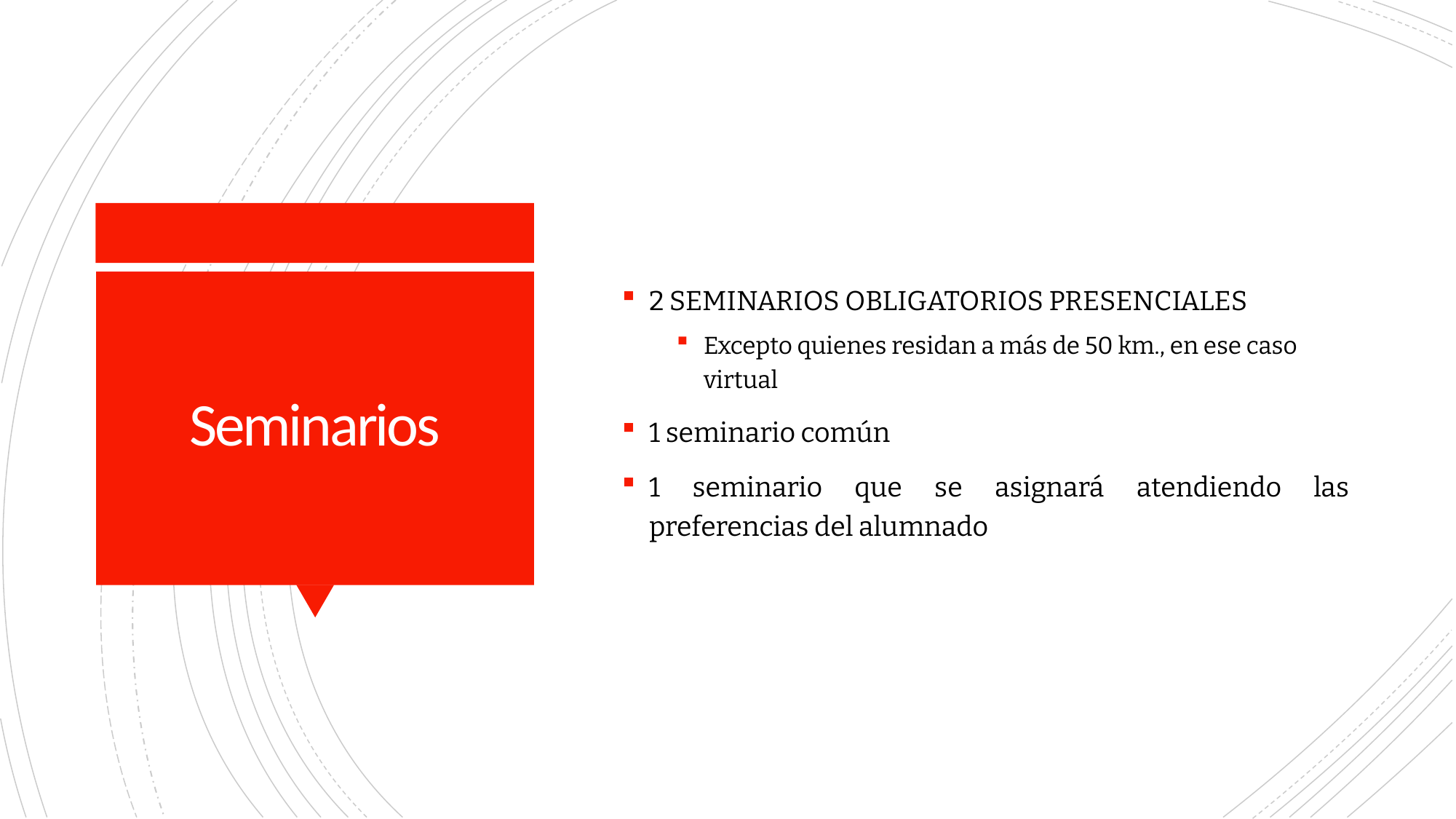

2 SEMINARIOS OBLIGATORIOS PRESENCIALES
Excepto quienes residan a más de 50 km., en ese caso virtual
1 seminario común
1 seminario que se asignará atendiendo las preferencias del alumnado
# Seminarios